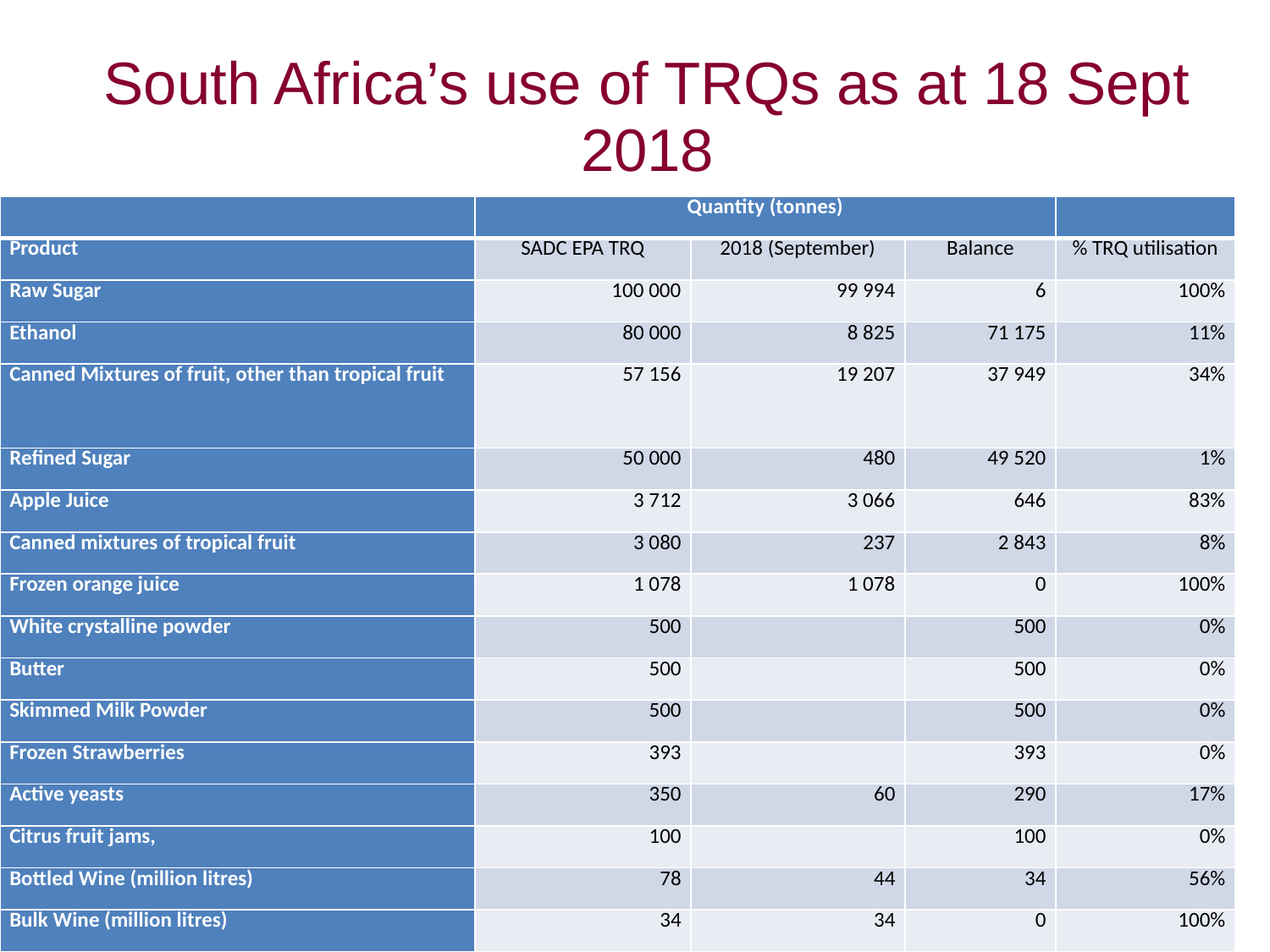

# South Africa’s use of TRQs as at 18 Sept 2018
|  | Quantity (tonnes) |  |  |  |
| --- | --- | --- | --- | --- |
| Product | SADC EPA TRQ | 2018 (September) | Balance | % TRQ utilisation |
| Raw Sugar | 100 000 | 99 994 | 6 | 100% |
| Ethanol | 80 000 | 8 825 | 71 175 | 11% |
| Canned Mixtures of fruit, other than tropical fruit | 57 156 | 19 207 | 37 949 | 34% |
| Refined Sugar | 50 000 | 480 | 49 520 | 1% |
| Apple Juice | 3 712 | 3 066 | 646 | 83% |
| Canned mixtures of tropical fruit | 3 080 | 237 | 2 843 | 8% |
| Frozen orange juice | 1 078 | 1 078 | 0 | 100% |
| White crystalline powder | 500 |  | 500 | 0% |
| Butter | 500 |  | 500 | 0% |
| Skimmed Milk Powder | 500 |  | 500 | 0% |
| Frozen Strawberries | 393 |  | 393 | 0% |
| Active yeasts | 350 | 60 | 290 | 17% |
| Citrus fruit jams, | 100 |  | 100 | 0% |
| Bottled Wine (million litres) | 78 | 44 | 34 | 56% |
| Bulk Wine (million litres) | 34 | 34 | 0 | 100% |